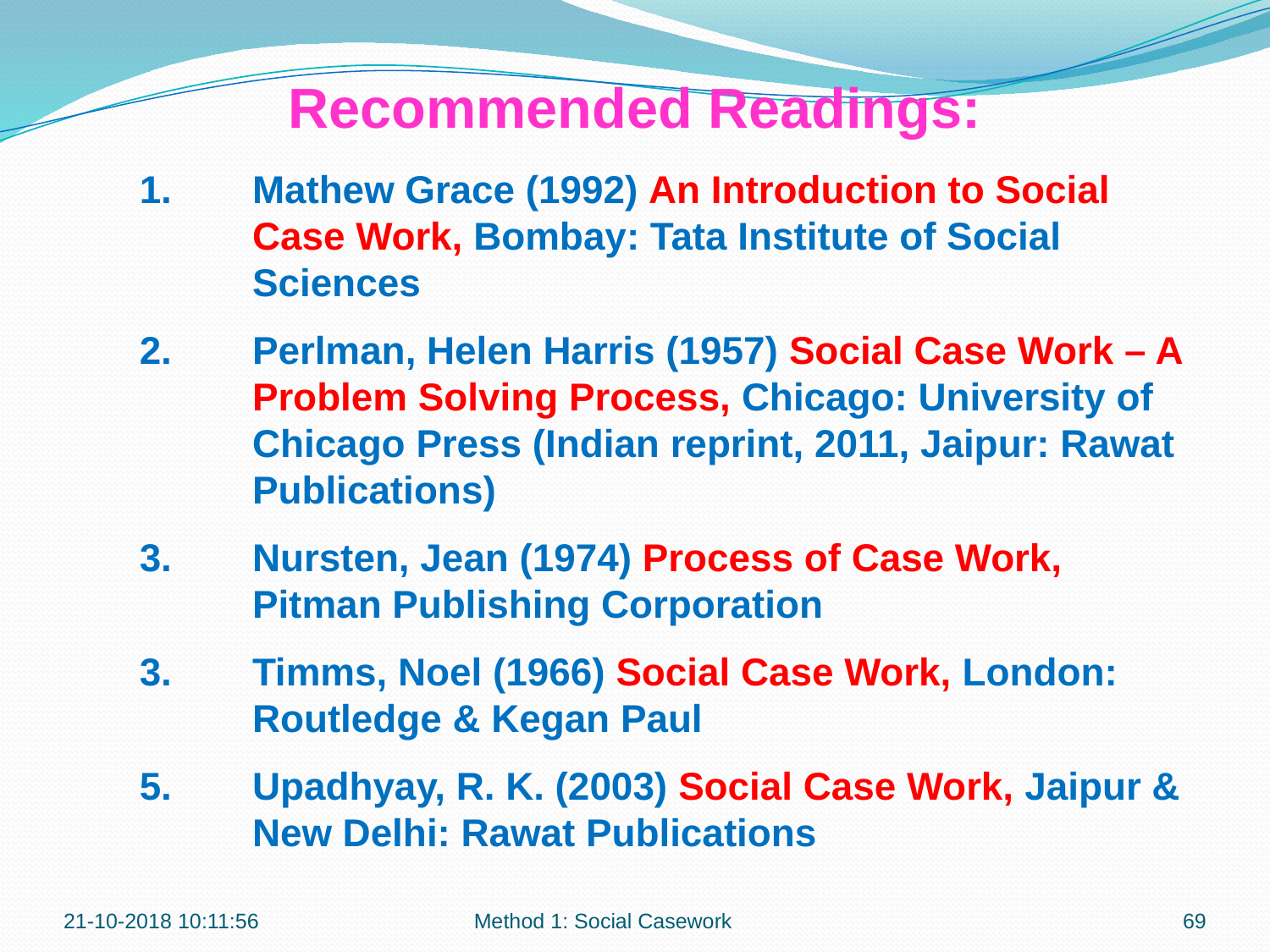

Recommended Readings:
1.	Mathew Grace (1992) An Introduction to Social Case Work, Bombay: Tata Institute of Social Sciences
Perlman, Helen Harris (1957) Social Case Work – A Problem Solving Process, Chicago: University of Chicago Press (Indian reprint, 2011, Jaipur: Rawat Publications)
Nursten, Jean (1974) Process of Case Work, Pitman Publishing Corporation
3.	Timms, Noel (1966) Social Case Work, London: Routledge & Kegan Paul
5.	Upadhyay, R. K. (2003) Social Case Work, Jaipur & New Delhi: Rawat Publications
21-10-2018 10:11:56
Method 1: Social Casework
69